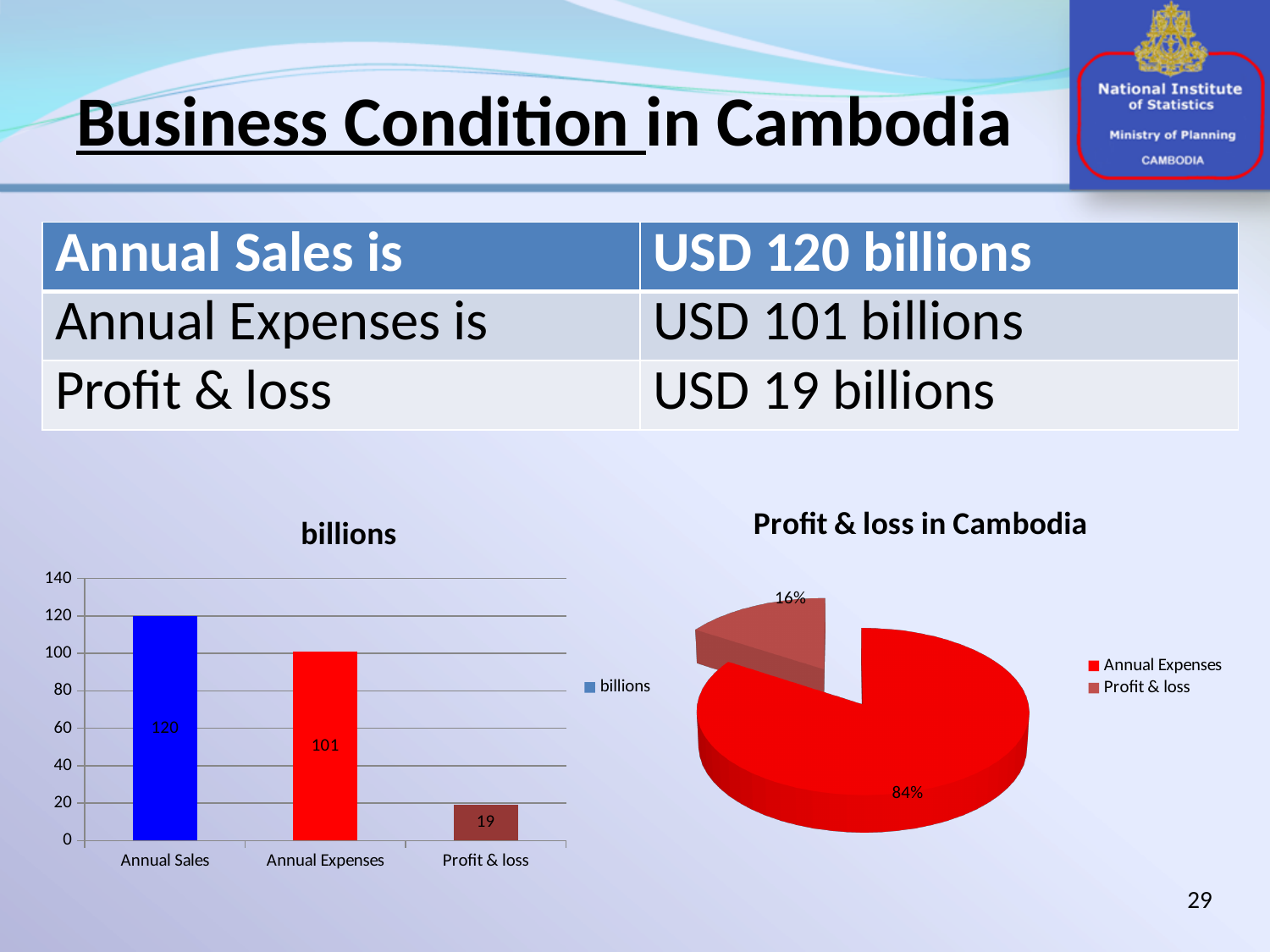

# Business Condition in Cambodia
| Annual Sales is | USD 120 billions |
| --- | --- |
| Annual Expenses is | USD 101 billions |
| Profit & loss | USD 19 billions |

[unsupported chart]

### Chart:

| Category | billions |
|---|---|
| Annual Sales | 120.0 |
| Annual Expenses | 101.0 |
| Profit & loss | 19.0 |